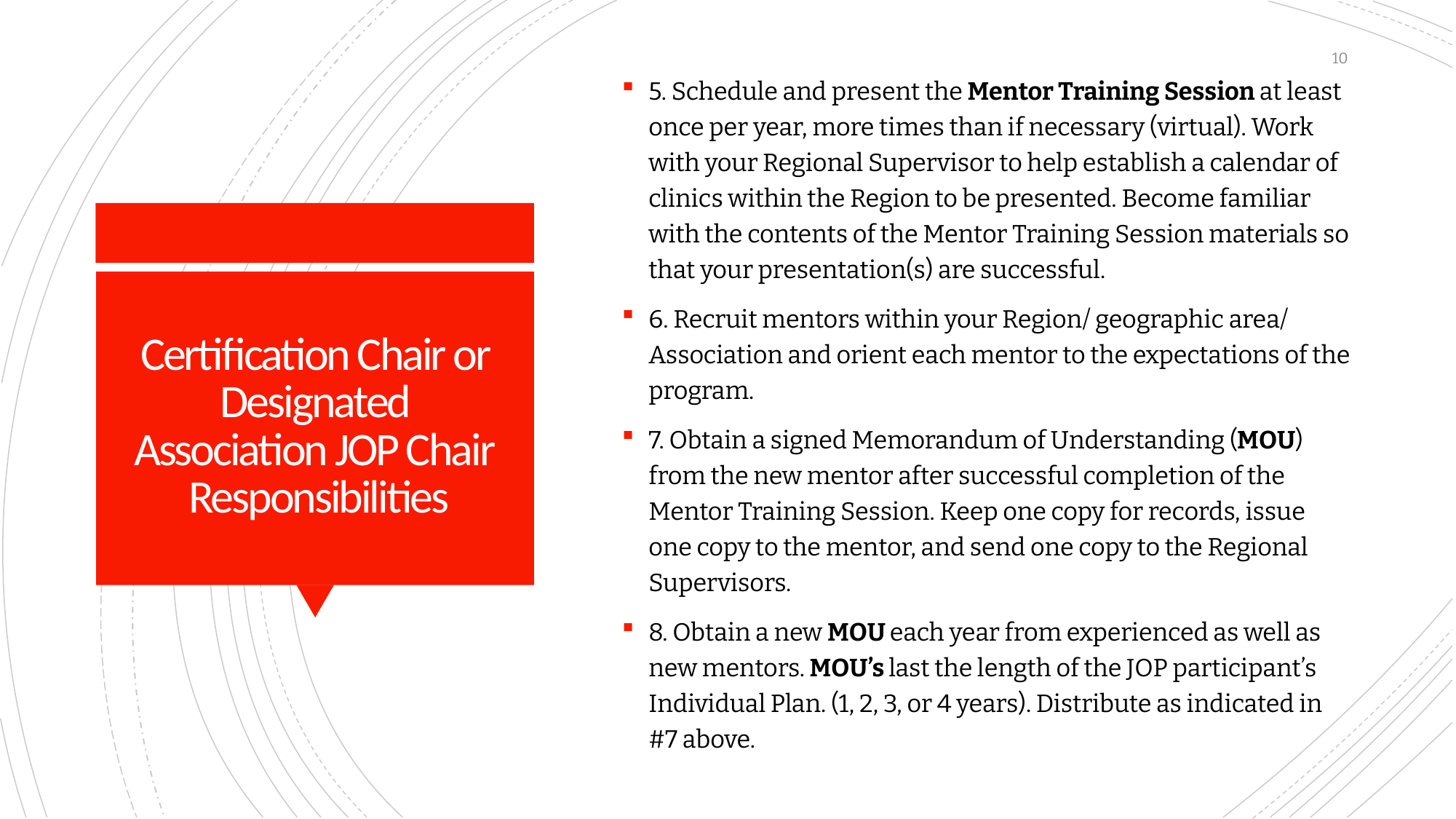

10
5. Schedule and present the Mentor Training Session at least once per year, more times than if necessary (virtual). Work with your Regional Supervisor to help establish a calendar of clinics within the Region to be presented. Become familiar with the contents of the Mentor Training Session materials so that your presentation(s) are successful.
6. Recruit mentors within your Region/ geographic area/ Association and orient each mentor to the expectations of the program.
7. Obtain a signed Memorandum of Understanding (MOU) from the new mentor after successful completion of the Mentor Training Session. Keep one copy for records, issue one copy to the mentor, and send one copy to the Regional Supervisors.
8. Obtain a new MOU each year from experienced as well as new mentors. MOU’s last the length of the JOP participant’s Individual Plan. (1, 2, 3, or 4 years). Distribute as indicated in #7 above.

# Certification Chair or Designated Association JOP Chair Responsibilities